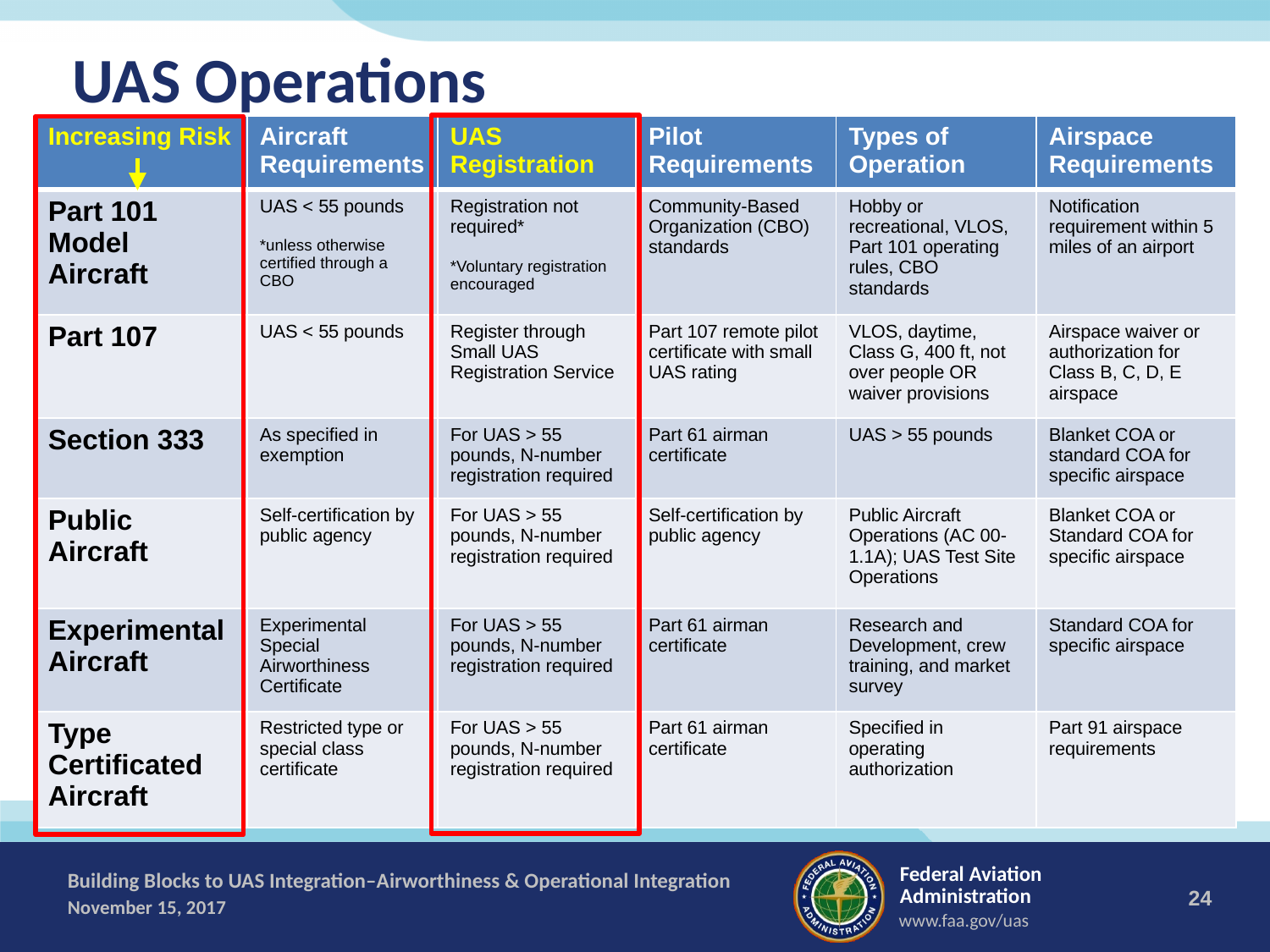

# UAS Operations

| Increasing Risk | Aircraft Requirements | UAS Registration | Pilot Requirements | Types of Operation | Airspace Requirements |
| --- | --- | --- | --- | --- | --- |
| Part 101 Model Aircraft | UAS < 55 pounds \*unless otherwise certified through a CBO | Registration not required\* \*Voluntary registration encouraged | Community-Based Organization (CBO) standards | Hobby or recreational, VLOS, Part 101 operating rules, CBO standards | Notification requirement within 5 miles of an airport |
| Part 107 | UAS < 55 pounds | Register through Small UAS Registration Service | Part 107 remote pilot certificate with small UAS rating | VLOS, daytime, Class G, 400 ft, not over people OR waiver provisions | Airspace waiver or authorization for Class B, C, D, E airspace |
| Section 333 | As specified in exemption | For UAS > 55 pounds, N-number registration required | Part 61 airman certificate | UAS > 55 pounds | Blanket COA or standard COA for specific airspace |
| Public Aircraft | Self-certification by public agency | For UAS > 55 pounds, N-number registration required | Self-certification by public agency | Public Aircraft Operations (AC 00-1.1A); UAS Test Site Operations | Blanket COA or Standard COA for specific airspace |
| Experimental Aircraft | Experimental Special Airworthiness Certificate | For UAS > 55 pounds, N-number registration required | Part 61 airman certificate | Research and Development, crew training, and market survey | Standard COA for specific airspace |
| Type Certificated Aircraft | Restricted type or special class certificate | For UAS > 55 pounds, N-number registration required | Part 61 airman certificate | Specified in operating authorization | Part 91 airspace requirements |